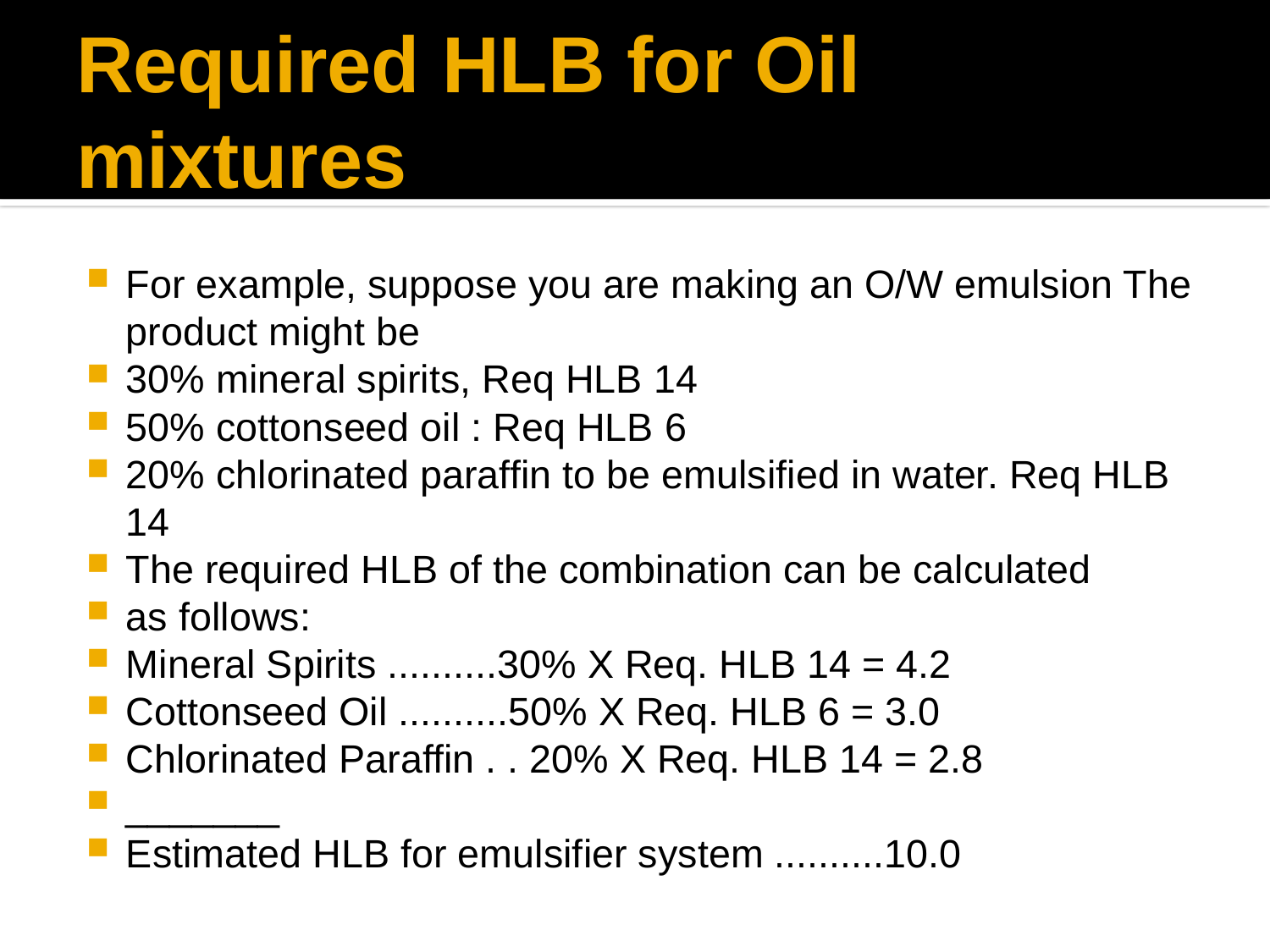

# Required HLB for Oil mixtures
For example, suppose you are making an O/W emulsion The product might be
30% mineral spirits, Req HLB 14
50% cottonseed oil : Req HLB 6
20% chlorinated paraffin to be emulsified in water. Req HLB 14
The required HLB of the combination can be calculated
as follows:
Mineral Spirits ..........30% X Req. HLB 14 = 4.2
Cottonseed Oil ..........50% X Req. HLB 6 = 3.0
Chlorinated Paraffin . . 20% X Req. HLB 14 = 2.8
_______
Estimated HLB for emulsifier system ..........10.0